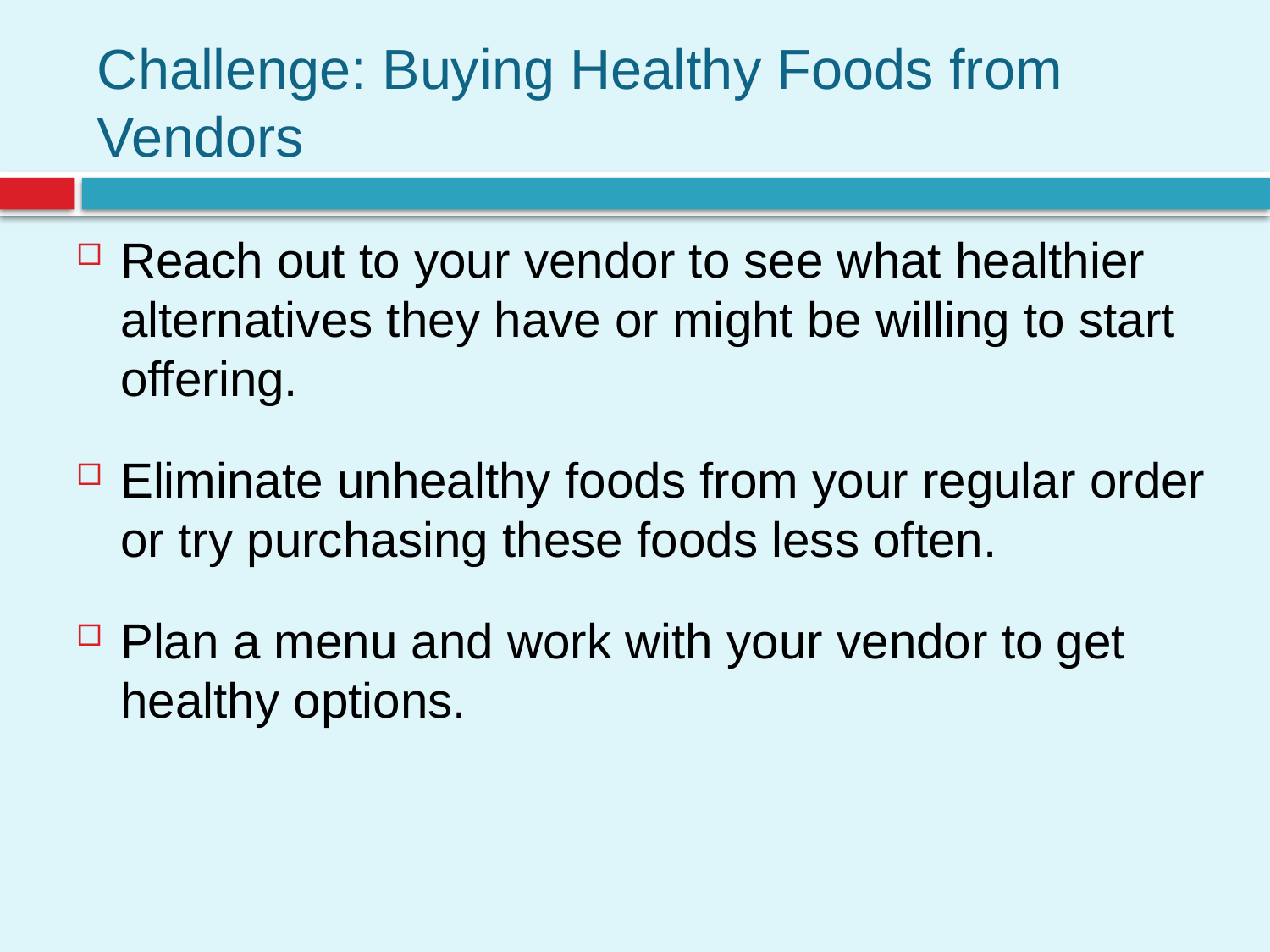

# Challenge: Buying Healthy Foods from Vendors
Reach out to your vendor to see what healthier alternatives they have or might be willing to start offering.
Eliminate unhealthy foods from your regular order or try purchasing these foods less often.
Plan a menu and work with your vendor to get healthy options.